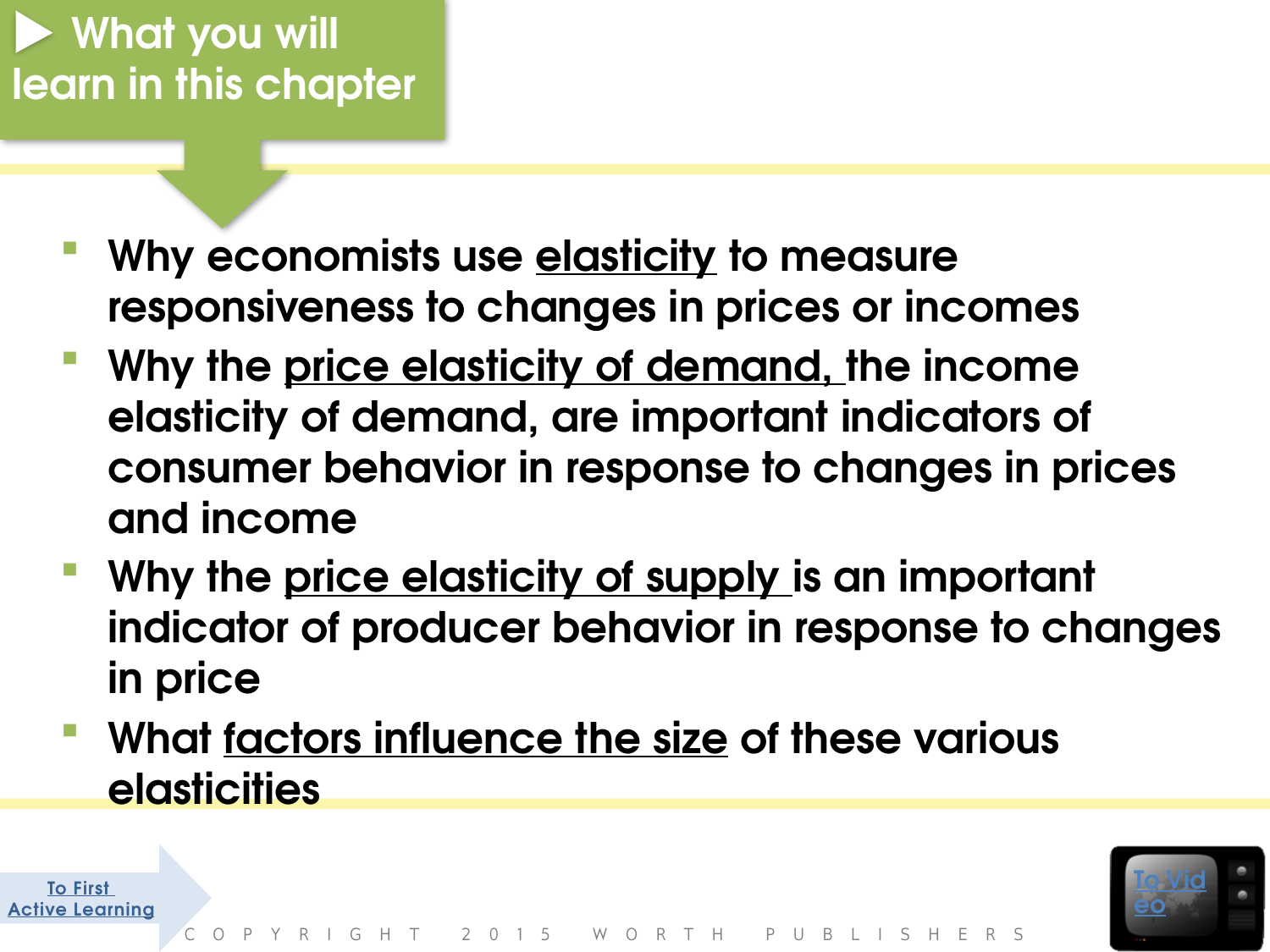

Why economists use elasticity to measure responsiveness to changes in prices or incomes
Why the price elasticity of demand, the income elasticity of demand, are important indicators of consumer behavior in response to changes in prices and income
Why the price elasticity of supply is an important indicator of producer behavior in response to changes in price
What factors influence the size of these various elasticities
To Video
To First
Active Learning
Copyright 2015 Worth Publishers